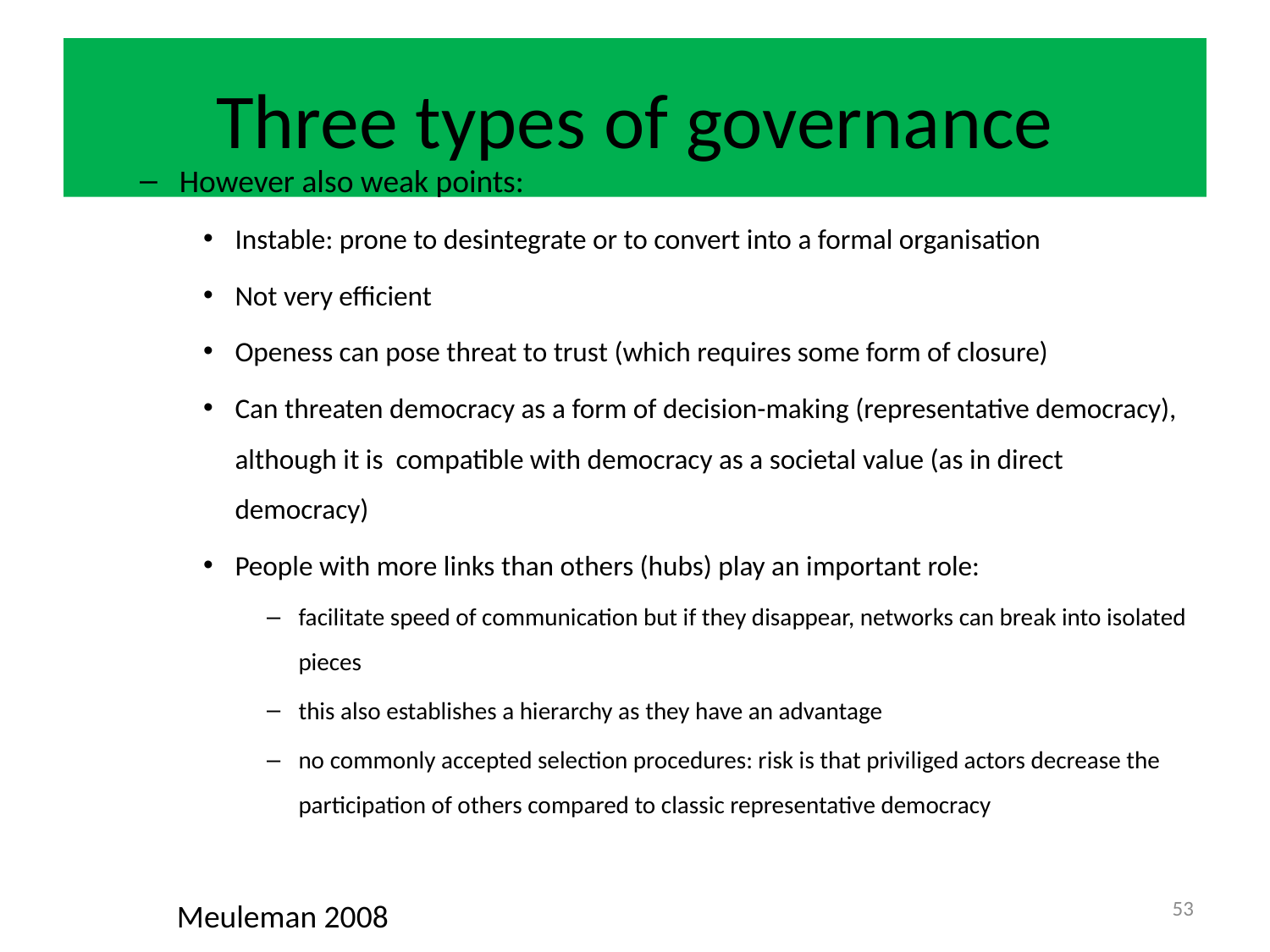

# Three types of governance
However also weak points:
Instable: prone to desintegrate or to convert into a formal organisation
Not very efficient
Openess can pose threat to trust (which requires some form of closure)
Can threaten democracy as a form of decision-making (representative democracy), although it is  compatible with democracy as a societal value (as in direct democracy)
People with more links than others (hubs) play an important role:
facilitate speed of communication but if they disappear, networks can break into isolated pieces
this also establishes a hierarchy as they have an advantage
no commonly accepted selection procedures: risk is that priviliged actors decrease the participation of others compared to classic representative democracy

53
Meuleman 2008